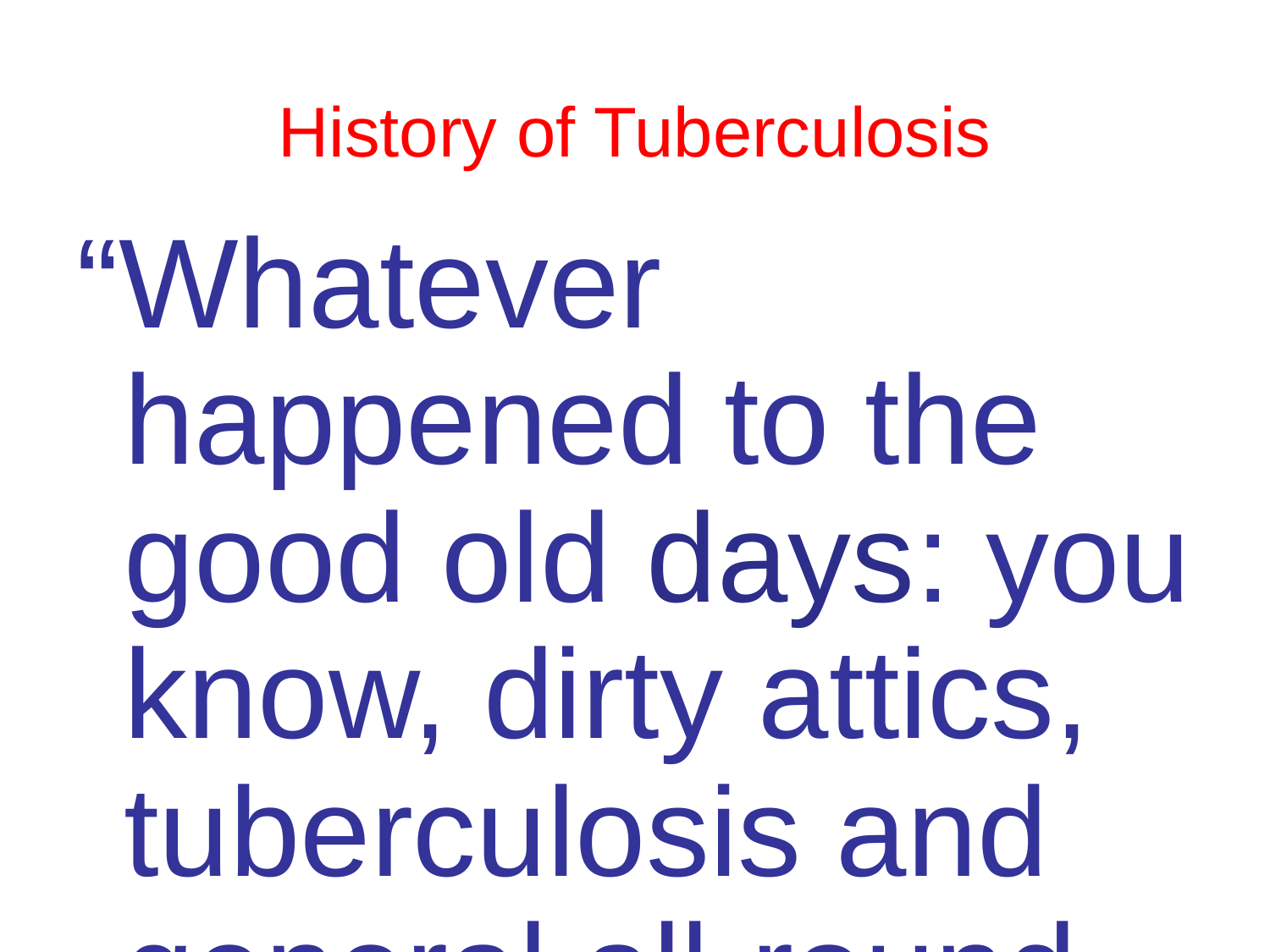

# History of Tuberculosis
“Whatever happened to the good old days: you know, dirty attics, tuberculosis and general all-round suffering?”
							Arnold Wesker